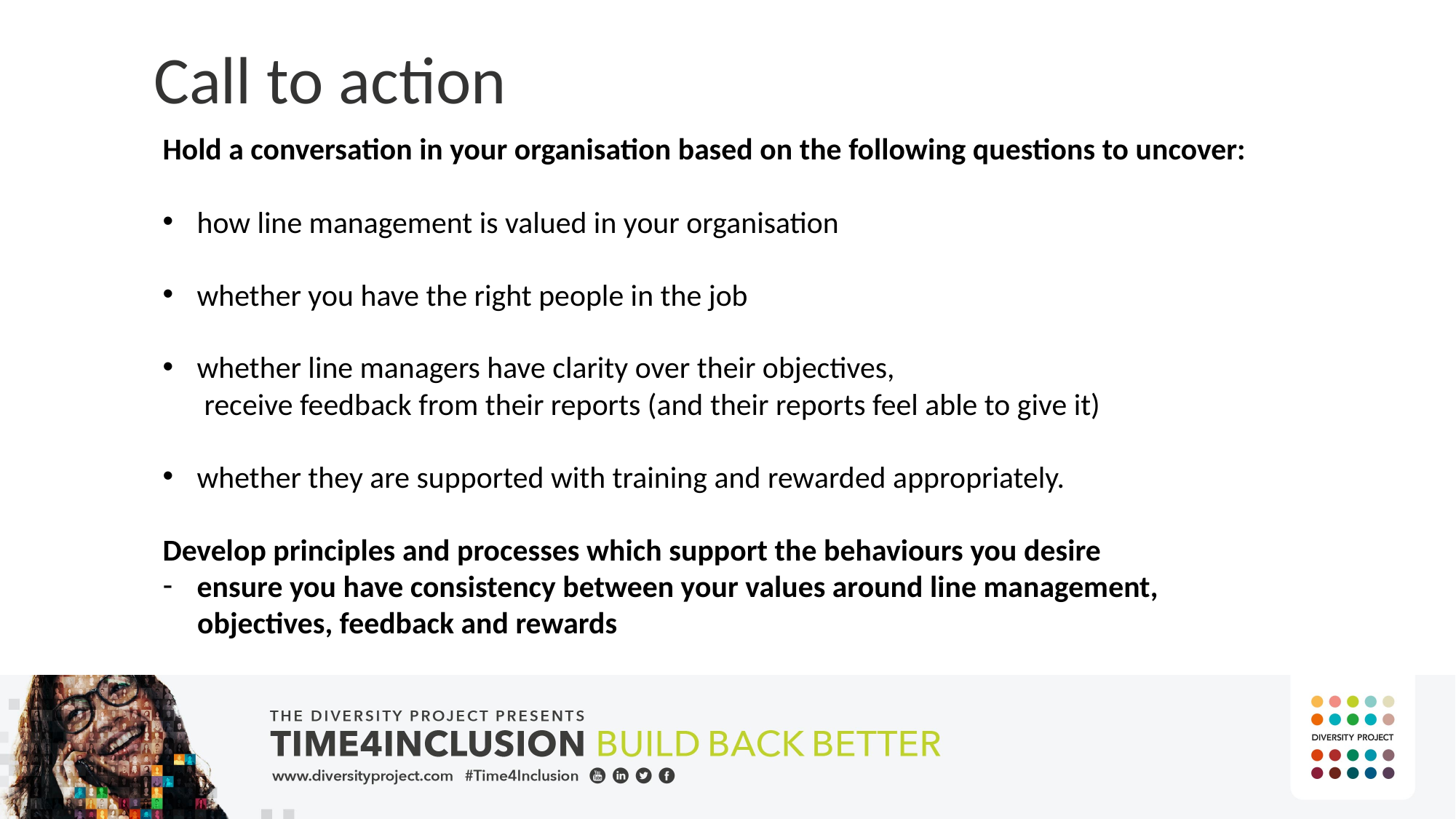

Call to action
Hold a conversation in your organisation based on the following questions to uncover:

how line management is valued in your organisation

whether you have the right people in the job

whether line managers have clarity over their objectives,
      receive feedback from their reports (and their reports feel able to give it)

whether they are supported with training and rewarded appropriately.

Develop principles and processes which support the behaviours you desire
ensure you have consistency between your values around line management,
     objectives, feedback and rewards